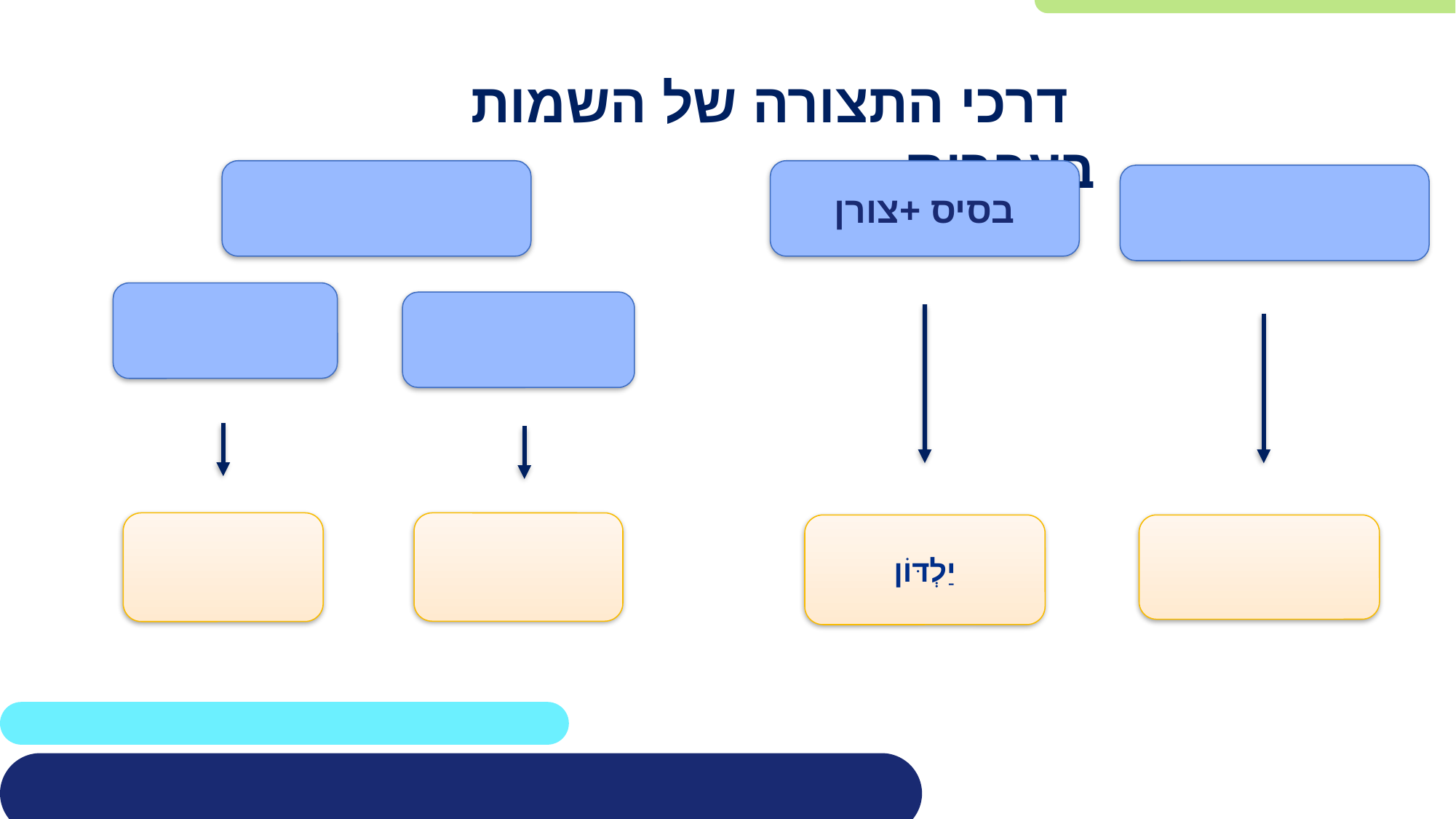

דרכי התצורה של השמות בעברית

יַלְדּוֹן

בסיס +צורן